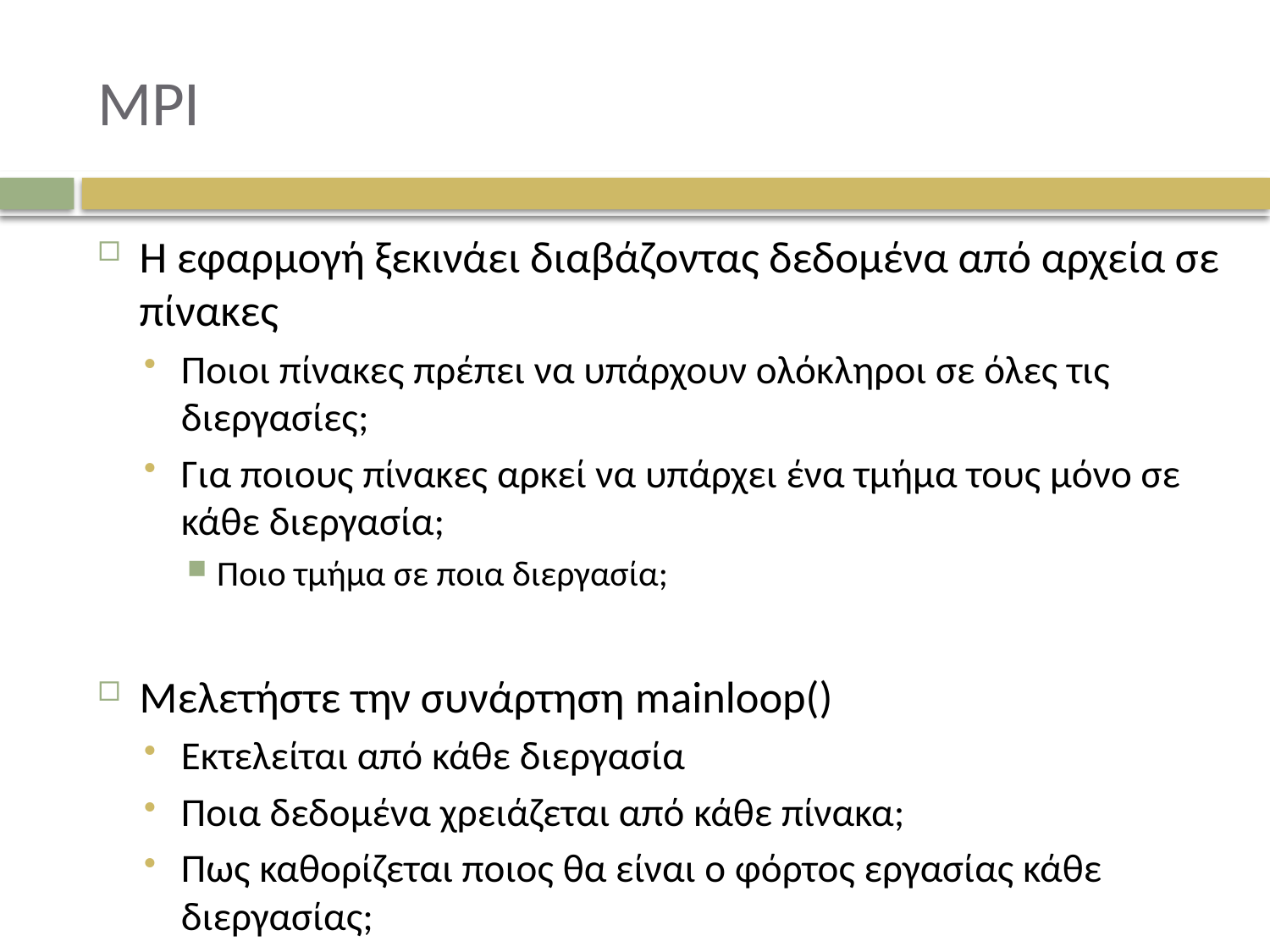

# MPI
Η εφαρμογή ξεκινάει διαβάζοντας δεδομένα από αρχεία σε πίνακες
Ποιοι πίνακες πρέπει να υπάρχουν ολόκληροι σε όλες τις διεργασίες;
Για ποιους πίνακες αρκεί να υπάρχει ένα τμήμα τους μόνο σε κάθε διεργασία;
Ποιο τμήμα σε ποια διεργασία;

Μελετήστε την συνάρτηση mainloop()
Εκτελείται από κάθε διεργασία
Ποια δεδομένα χρειάζεται από κάθε πίνακα;
Πως καθορίζεται ποιος θα είναι ο φόρτος εργασίας κάθε διεργασίας;